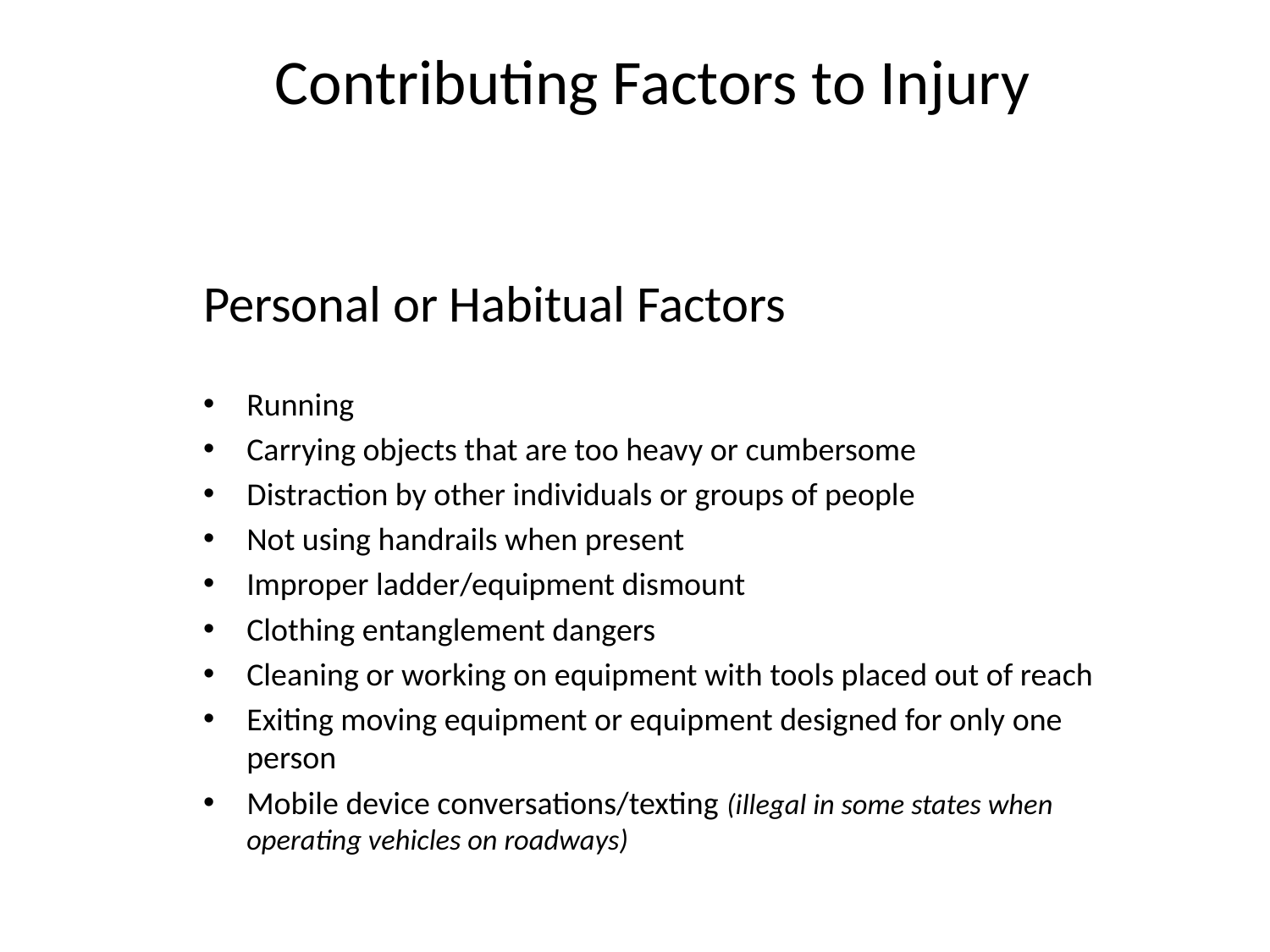

# Contributing Factors to Injury
Personal or Habitual Factors

Running
Carrying objects that are too heavy or cumbersome
Distraction by other individuals or groups of people
Not using handrails when present
Improper ladder/equipment dismount
Clothing entanglement dangers
Cleaning or working on equipment with tools placed out of reach
Exiting moving equipment or equipment designed for only one person
Mobile device conversations/texting (illegal in some states when operating vehicles on roadways)